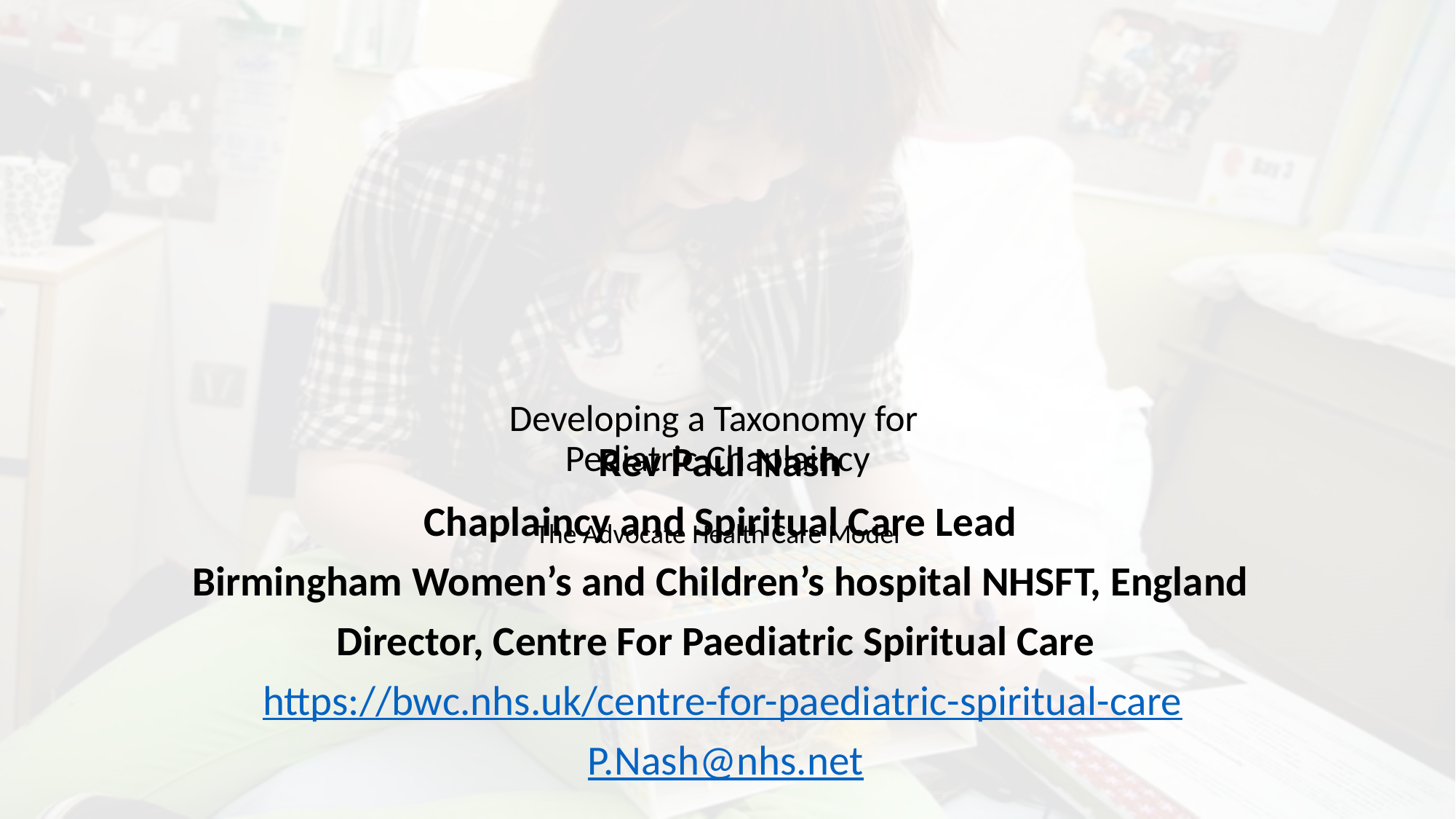

# Developing a Taxonomy for Pediatric Chaplaincy The Advocate Health Care Model
Rev Paul Nash
Chaplaincy and Spiritual Care Lead
Birmingham Women’s and Children’s hospital NHSFT, England
Director, Centre For Paediatric Spiritual Care
 https://bwc.nhs.uk/centre-for-paediatric-spiritual-care
  P.Nash@nhs.net